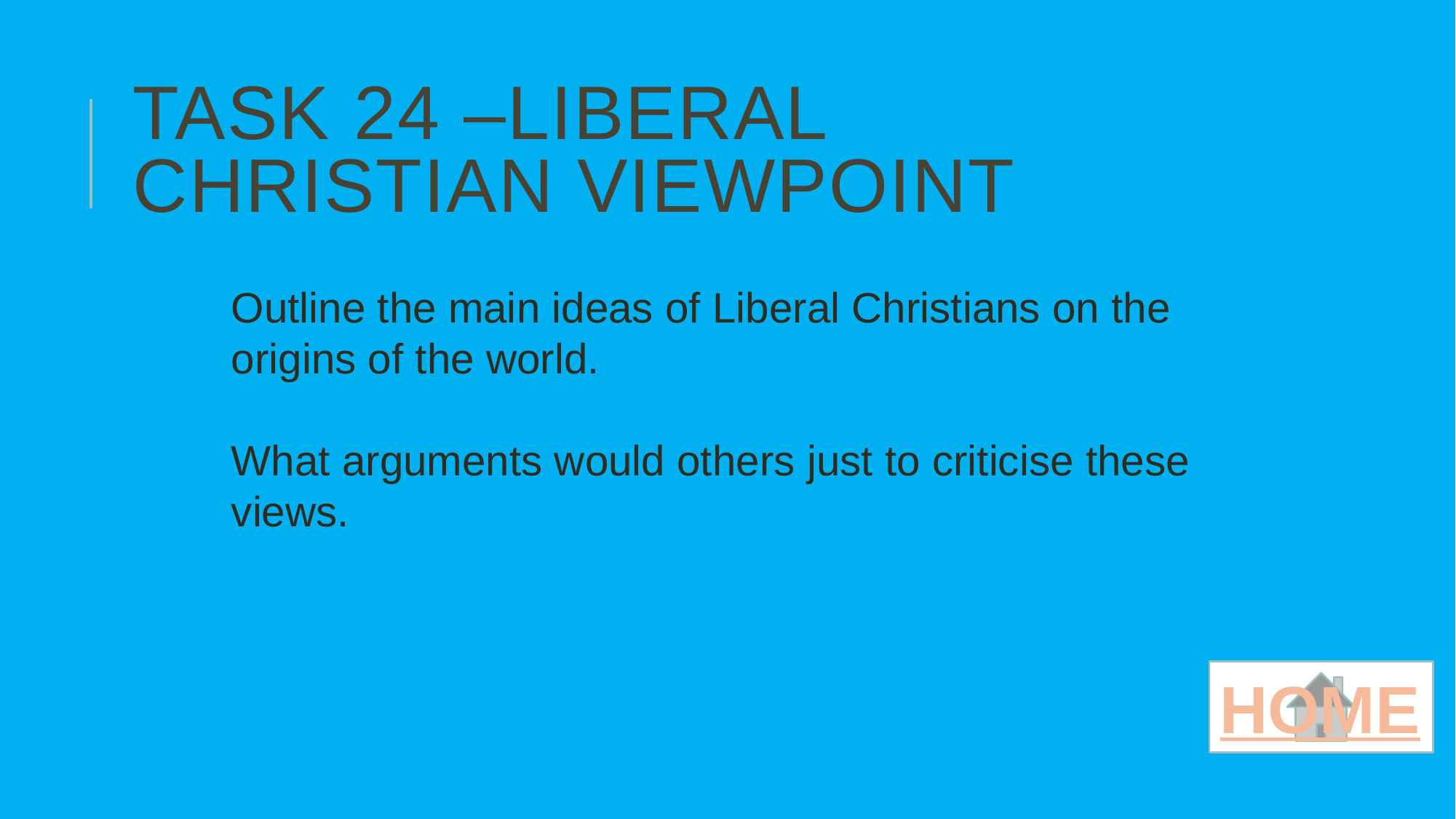

# Task 24 –Liberal Christian Viewpoint
Outline the main ideas of Liberal Christians on the origins of the world.

What arguments would others just to criticise these views.